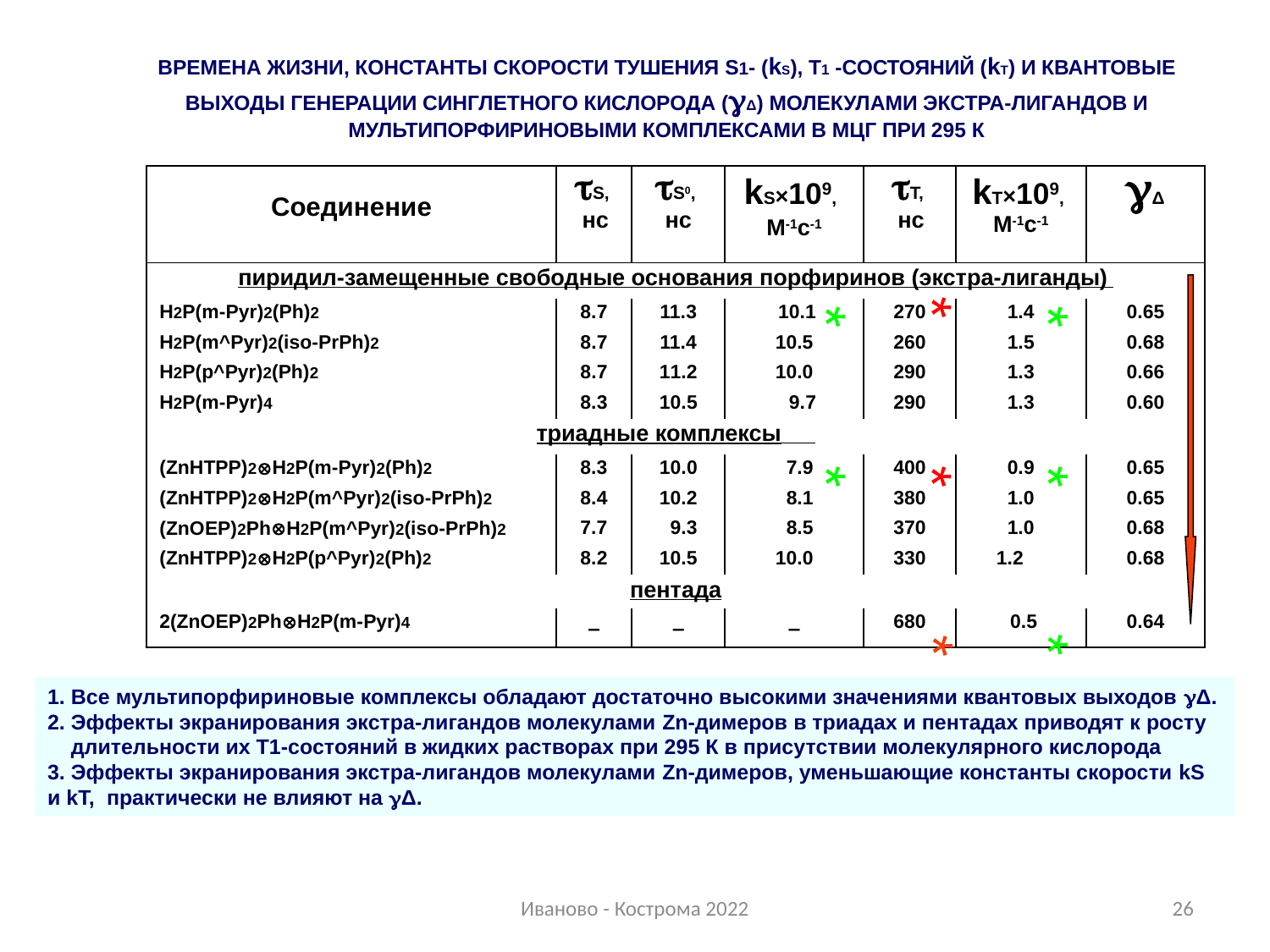

# ВРЕМЕНА ЖИЗНИ, КОНСТАНТЫ СКОРОСТИ ТУШЕНИЯ S1- (kS), Т1 -СОСТОЯНИЙ (kТ) И КВАНТОВЫЕ ВЫХОДЫ ГЕНЕРАЦИИ СИНГЛЕТНОГО КИСЛОРОДА (γΔ) МОЛЕКУЛАМИ ЭКСТРА-ЛИГАНДОВ И МУЛЬТИПОРФИРИНОВЫМИ КОМПЛЕКСАМИ В МЦГ ПРИ 295 К
| Соединение | τS, нс | τS0, нс | kS×109, M-1с-1 | τT, нс | kT×109, M-1с-1 | γΔ |
| --- | --- | --- | --- | --- | --- | --- |
| пиридил-замещенные свободные основания порфиринов (экстра-лиганды) |  |  |  |  |  |  |
| H2P(m-Pyr)2(Ph)2 | 8.7 | 11.3 | 10.1 | 270 | 1.4 | 0.65 |
| H2P(m^Pyr)2(iso-PrPh)2 | 8.7 | 11.4 | 10.5 | 260 | 1.5 | 0.68 |
| H2P(p^Pyr)2(Ph)2 | 8.7 | 11.2 | 10.0 | 290 | 1.3 | 0.66 |
| H2P(m-Pyr)4 | 8.3 | 10.5 | 9.7 | 290 | 1.3 | 0.60 |
| триадные комплексы |  |  |  |  |  |  |
| (ZnHTPP)2⊗H2P(m-Pyr)2(Ph)2 | 8.3 | 10.0 | 7.9 | 400 | 0.9 | 0.65 |
| (ZnHTPP)2⊗H2P(m^Pyr)2(iso-PrPh)2 | 8.4 | 10.2 | 8.1 | 380 | 1.0 | 0.65 |
| (ZnOEP)2Ph⊗H2P(m^Pyr)2(iso-PrPh)2 | 7.7 | 9.3 | 8.5 | 370 | 1.0 | 0.68 |
| (ZnHTPP)2⊗H2P(p^Pyr)2(Ph)2 | 8.2 | 10.5 | 10.0 | 330 | 1.2 | 0.68 |
| пентада |  |  |  |  |  |  |
| 2(ZnOEP)2Ph⊗H2P(m-Pyr)4 | − | − | − | 680 | 0.5 | 0.64 |

*
*
*
*
*
*
*
*
1. Все мультипорфириновые комплексы обладают достаточно высокими значениями квантовых выходов γΔ.
2. Эффекты экранирования экстра-лигандов молекулами Zn-димеров в триадах и пентадах приводят к росту
    длительности их Т1-состояний в жидких растворах при 295 К в присутствии молекулярного кислорода
3. Эффекты экранирования экстра-лигандов молекулами Zn-димеров, уменьшающие константы скорости kS и kТ,  практически не влияют на γΔ.
Иваново - Кострома 2022
26